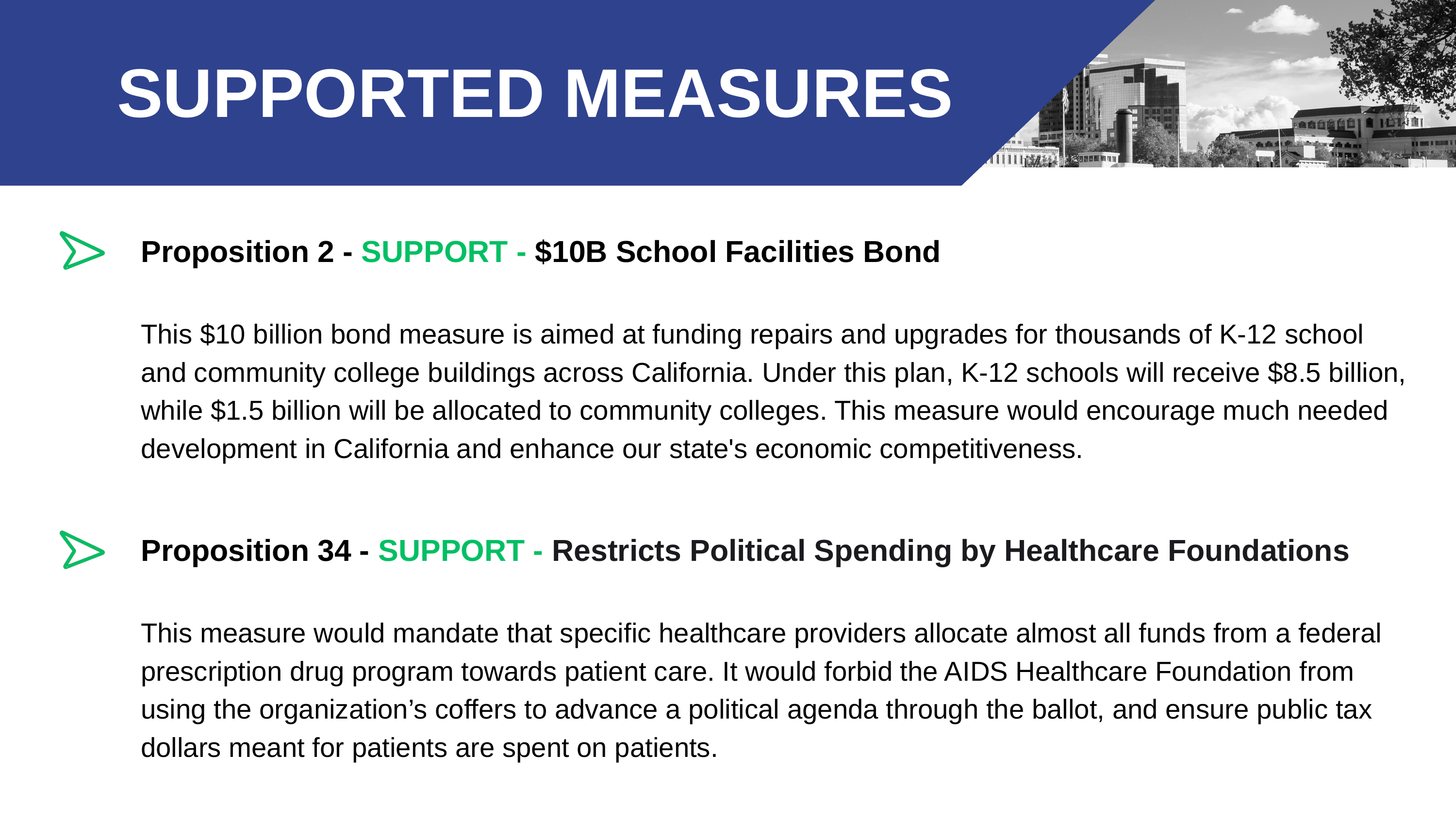

SUPPORTED MEASURES
Proposition 2 - SUPPORT - $10B School Facilities Bond

This $10 billion bond measure is aimed at funding repairs and upgrades for thousands of K-12 school and community college buildings across California. Under this plan, K-12 schools will receive $8.5 billion, while $1.5 billion will be allocated to community colleges. This measure would encourage much needed development in California and enhance our state's economic competitiveness.

Proposition 34 - SUPPORT - Restricts Political Spending by Healthcare Foundations

This measure would mandate that specific healthcare providers allocate almost all funds from a federal prescription drug program towards patient care. It would forbid the AIDS Healthcare Foundation from using the organization’s coffers to advance a political agenda through the ballot, and ensure public tax dollars meant for patients are spent on patients.